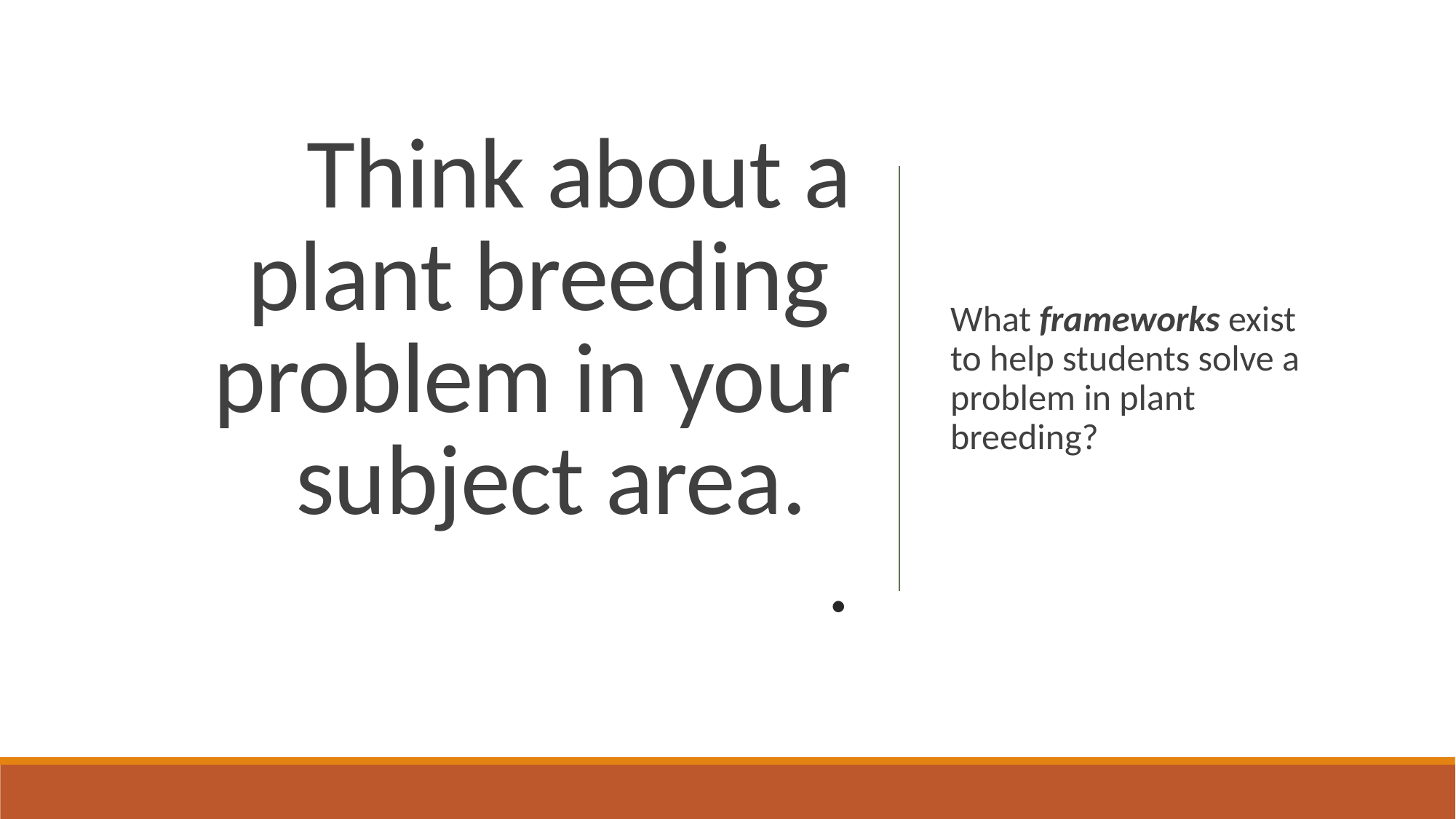

# Think about a plant breeding  problem in your subject area. .
What frameworks exist to help students solve a problem in plant breeding?